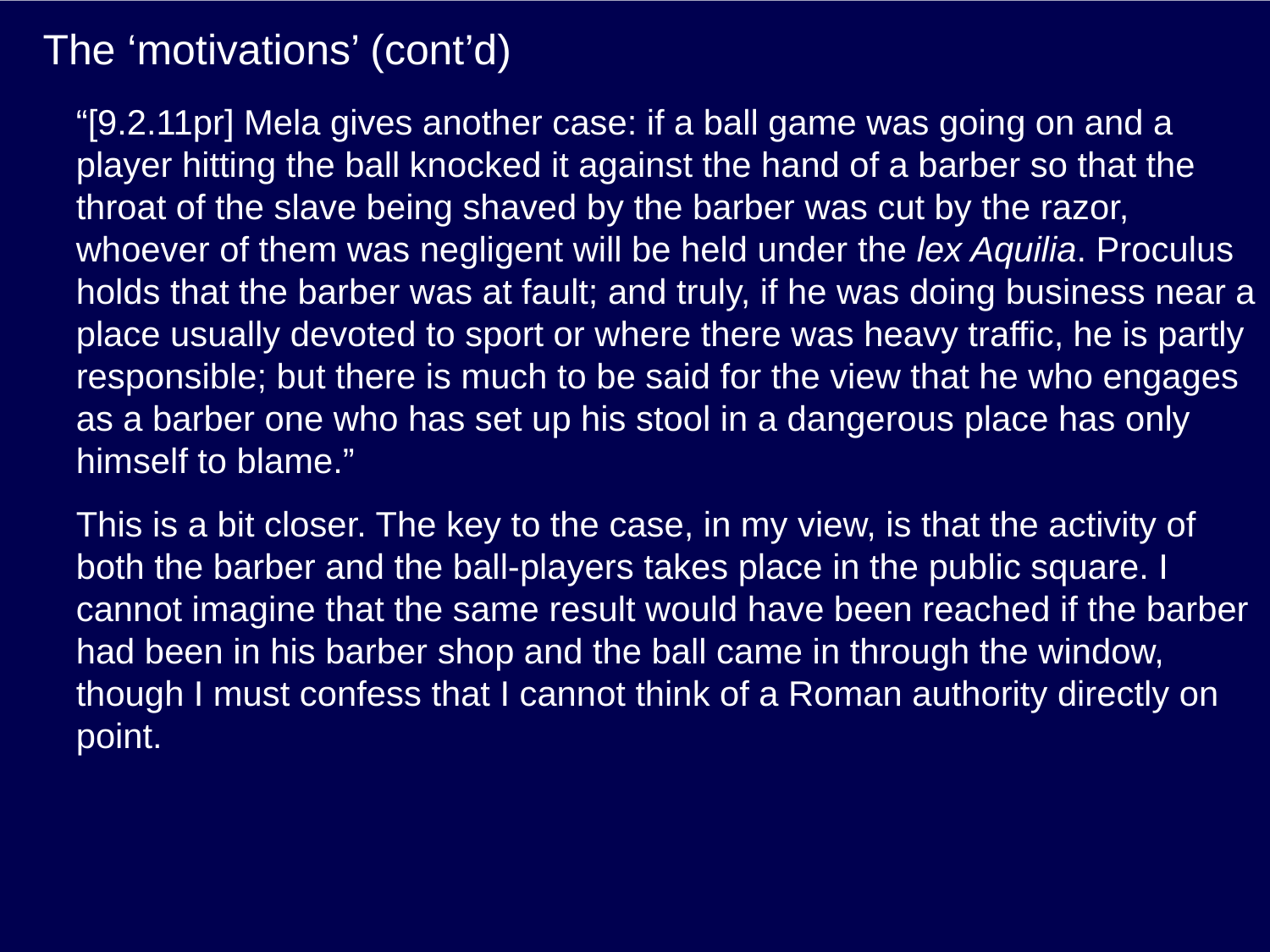

# The ‘motivations’ (cont’d)
“[9.2.11pr] Mela gives another case: if a ball game was going on and a player hitting the ball knocked it against the hand of a barber so that the throat of the slave being shaved by the barber was cut by the razor, whoever of them was negligent will be held under the lex Aquilia. Proculus holds that the barber was at fault; and truly, if he was doing business near a place usually devoted to sport or where there was heavy traffic, he is partly responsible; but there is much to be said for the view that he who engages as a barber one who has set up his stool in a dangerous place has only himself to blame.”

This is a bit closer. The key to the case, in my view, is that the activity of both the barber and the ball-players takes place in the public square. I cannot imagine that the same result would have been reached if the barber had been in his barber shop and the ball came in through the window, though I must confess that I cannot think of a Roman authority directly on point.